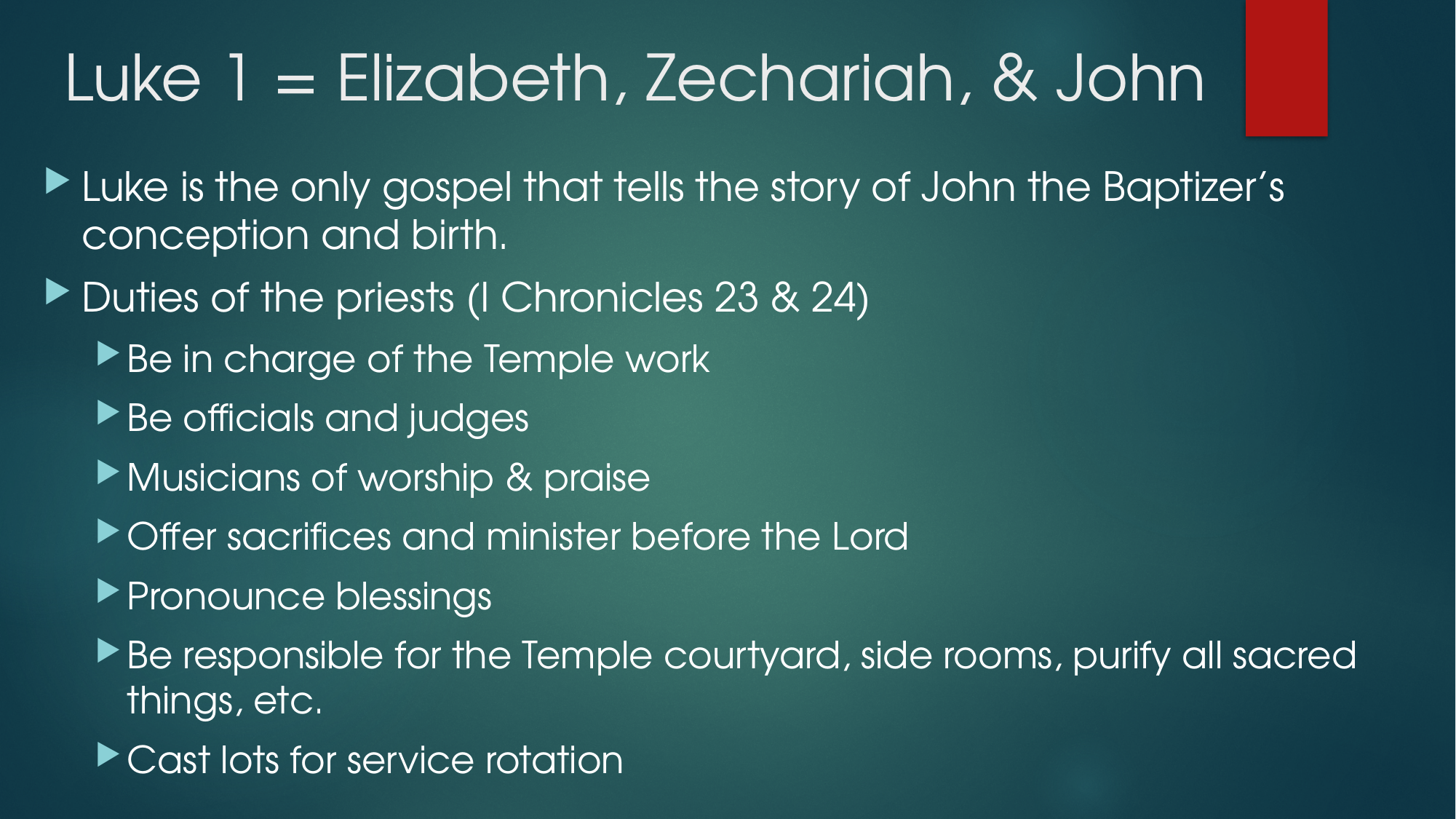

# Luke 1 = Elizabeth, Zechariah, & John
Luke is the only gospel that tells the story of John the Baptizer’s conception and birth.
Duties of the priests (I Chronicles 23 & 24)
Be in charge of the Temple work
Be officials and judges
Musicians of worship & praise
Offer sacrifices and minister before the Lord
Pronounce blessings
Be responsible for the Temple courtyard, side rooms, purify all sacred things, etc.
Cast lots for service rotation